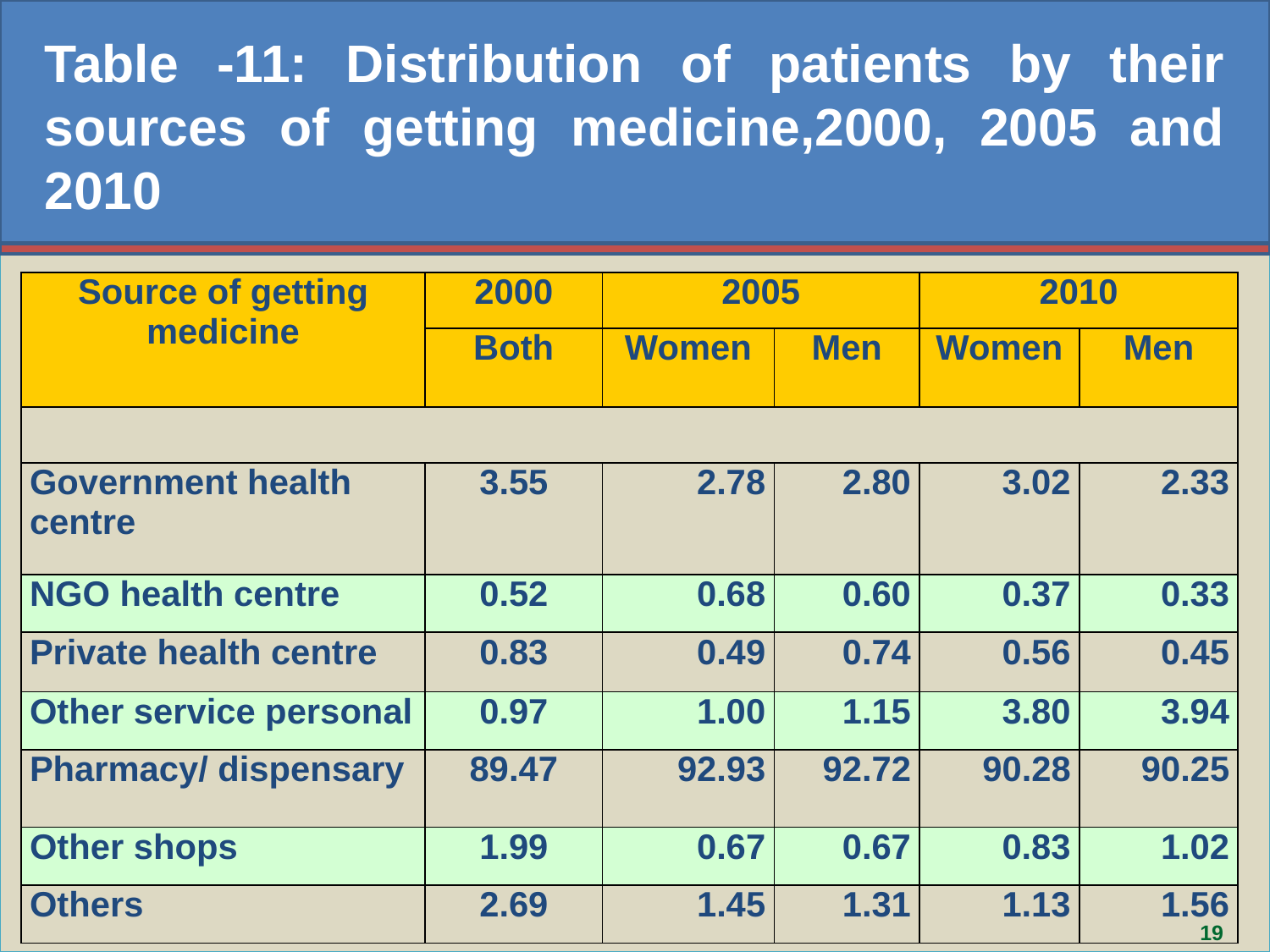

Table -11: Distribution of patients by their sources of getting medicine,2000, 2005 and 2010

| Source of getting medicine | 2000 | 2005 |  | 2010 |  |
| --- | --- | --- | --- | --- | --- |
|  | Both | Women | Men | Women | Men |
|  |  |  |  |  |  |
| Government health centre | 3.55 | 2.78 | 2.80 | 3.02 | 2.33 |
| NGO health centre | 0.52 | 0.68 | 0.60 | 0.37 | 0.33 |
| Private health centre | 0.83 | 0.49 | 0.74 | 0.56 | 0.45 |
| Other service personal | 0.97 | 1.00 | 1.15 | 3.80 | 3.94 |
| Pharmacy/ dispensary | 89.47 | 92.93 | 92.72 | 90.28 | 90.25 |
| Other shops | 1.99 | 0.67 | 0.67 | 0.83 | 1.02 |
| Others | 2.69 | 1.45 | 1.31 | 1.13 | 1.56 |
19